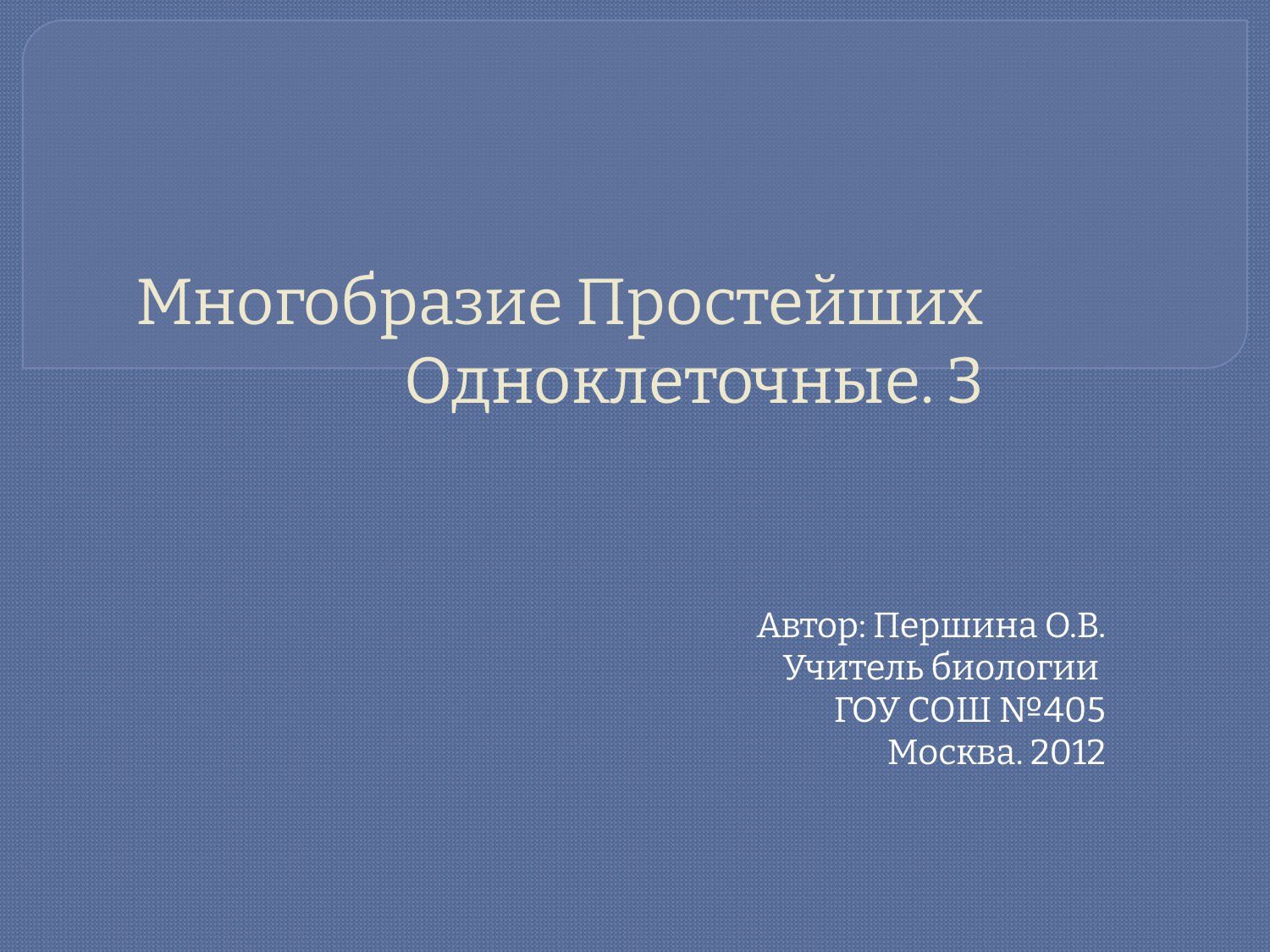

# Многобразие Простейших Одноклеточные. 3
Автор: Першина О.В.
Учитель биологии
ГОУ СОШ №405
 Москва. 2012